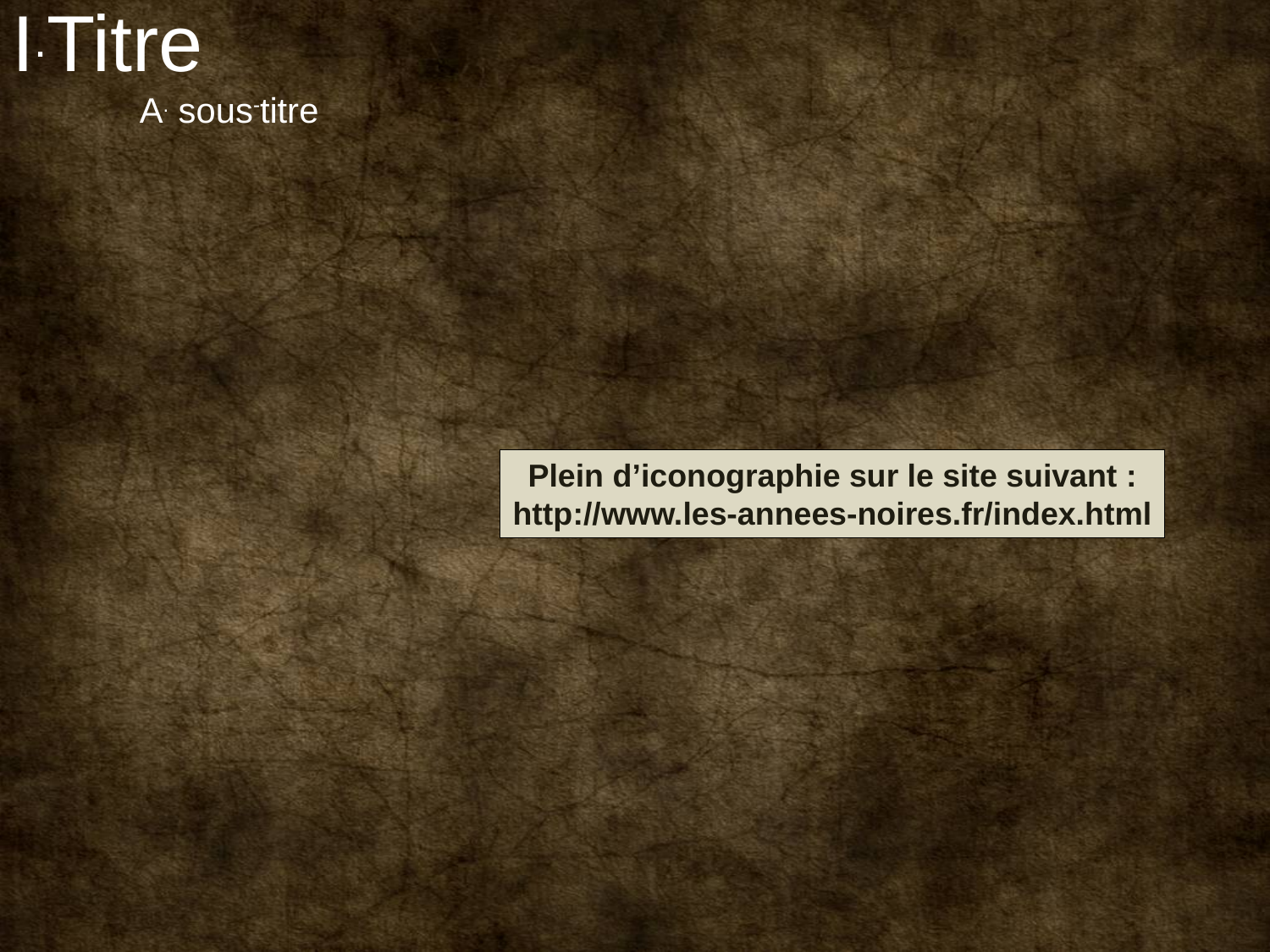

I.Titre
	A. sous-titre
Plein d’iconographie sur le site suivant :
http://www.les-annees-noires.fr/index.html